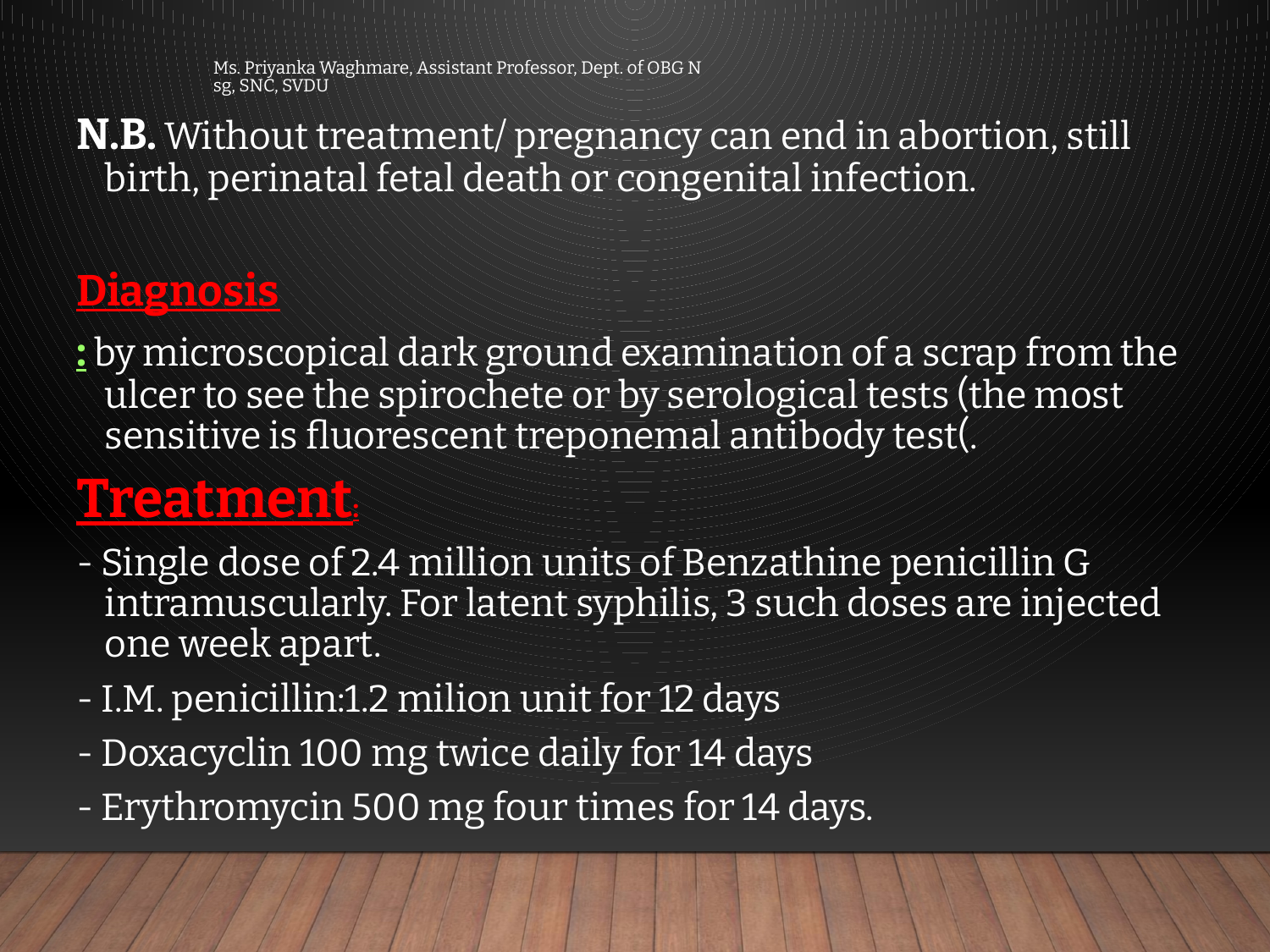

Ms. Priyanka Waghmare, Assistant Professor, Dept. of OBG Nsg, SNC, SVDU
N.B. Without treatment/ pregnancy can end in abortion, still birth, perinatal fetal death or congenital infection.

Diagnosis
: by microscopical dark ground examination of a scrap from the ulcer to see the spirochete or by serological tests (the most sensitive is fluorescent treponemal antibody test(.
Treatment:
- Single dose of 2.4 million units of Benzathine penicillin G intramuscularly. For latent syphilis, 3 such doses are injected one week apart.
- I.M. penicillin:1.2 milion unit for 12 days
- Doxacyclin 100 mg twice daily for 14 days
- Erythromycin 500 mg four times for 14 days.